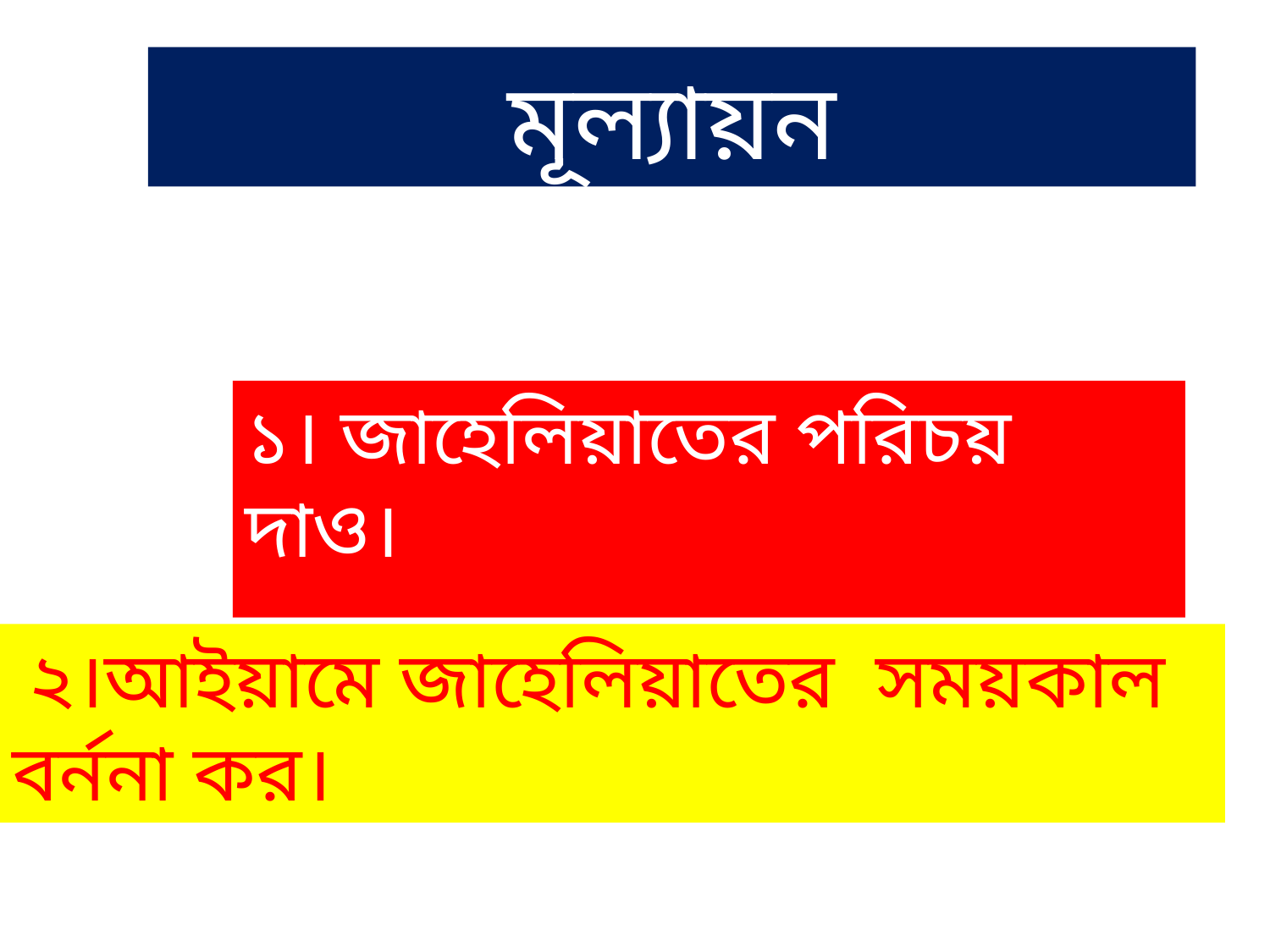

মূল্যায়ন
১। জাহেলিয়াতের পরিচয় দাও।

 ২।আইয়ামে জাহেলিয়াতের  সময়কাল বর্ননা কর।